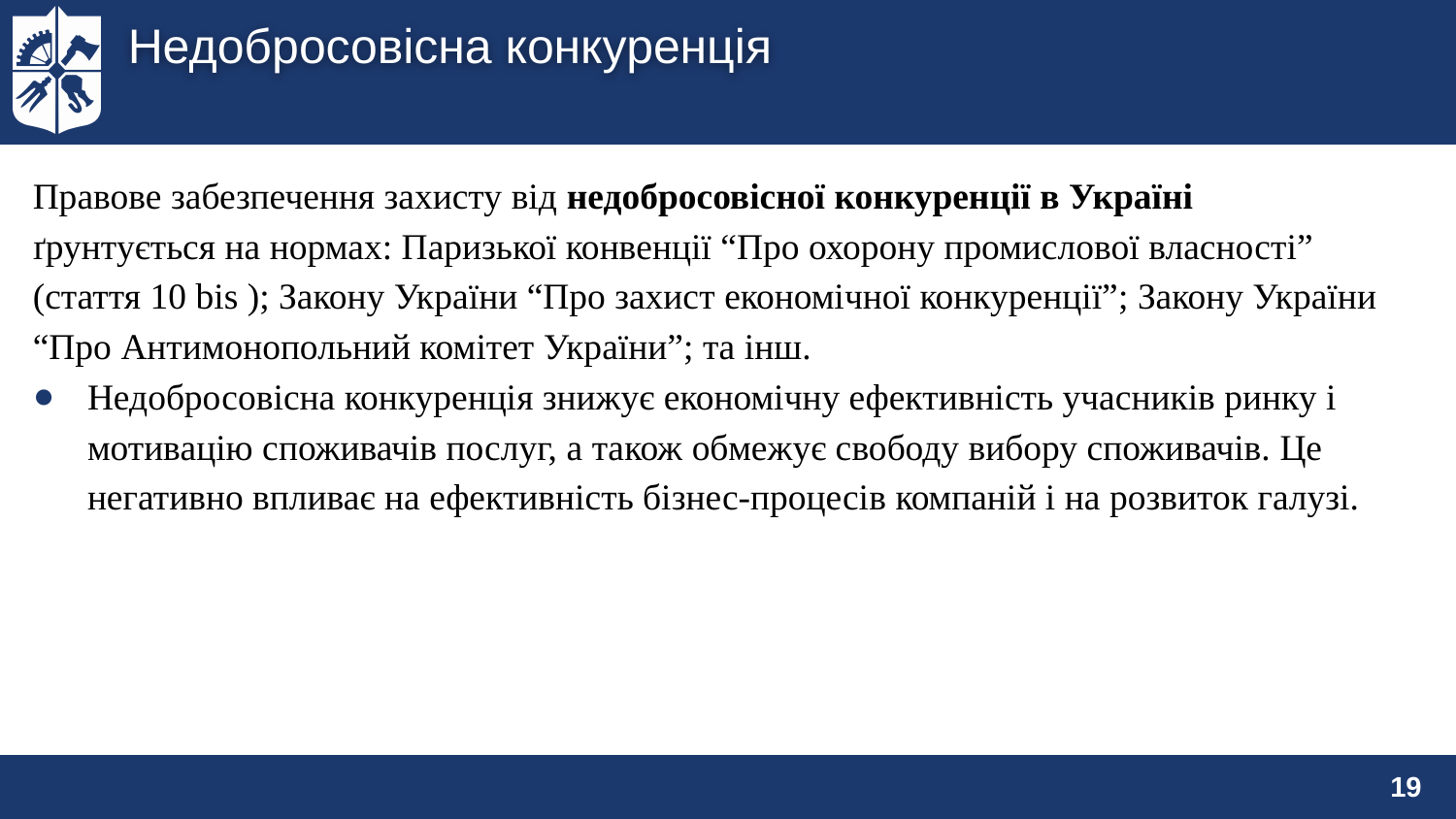

# Недобросовісна конкуренція
Правове забезпечення захисту від недобросовісної конкуренції в Україні ґрунтується на нормах: Паризької конвенції “Про охорону промислової власності” (стаття 10 bis ); Закону України “Про захист економічної конкуренції”; Закону України “Про Антимонопольний комітет України”; та інш.
Недобросовісна конкуренція знижує економічну ефективність учасників ринку і мотивацію споживачів послуг, а також обмежує свободу вибору споживачів. Це негативно впливає на ефективність бізнес-процесів компаній і на розвиток галузі.

19